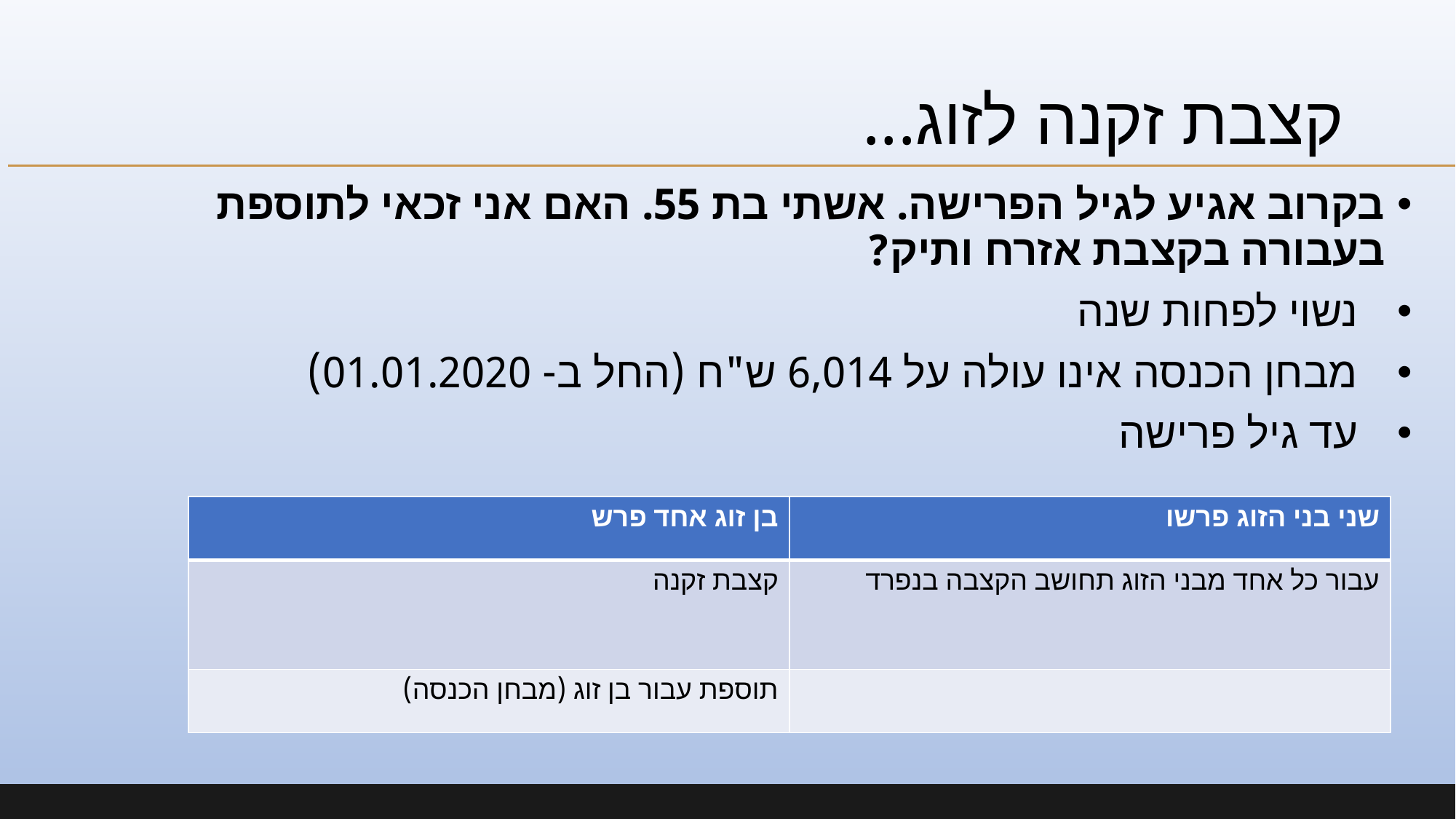

# קצבת זקנה לזוג...
בקרוב אגיע לגיל הפרישה. אשתי בת 55. האם אני זכאי לתוספת בעבורה בקצבת אזרח ותיק?
נשוי לפחות שנה
מבחן הכנסה אינו עולה על 6,014 ש"ח (החל ב- 01.01.2020)
עד גיל פרישה

| בן זוג אחד פרש | שני בני הזוג פרשו |
| --- | --- |
| קצבת זקנה | עבור כל אחד מבני הזוג תחושב הקצבה בנפרד |
| תוספת עבור בן זוג (מבחן הכנסה) |  |